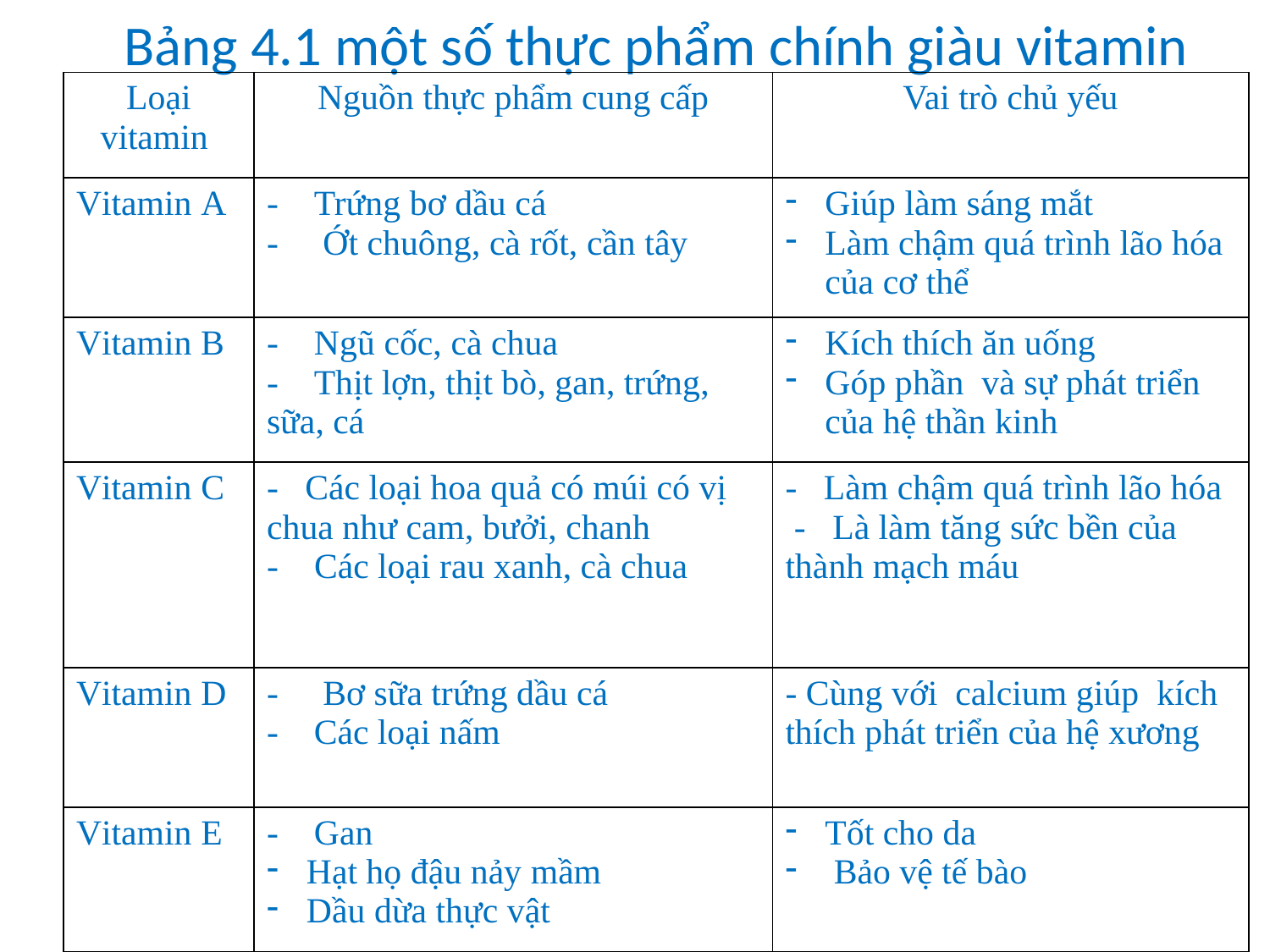

# Bảng 4.1 một số thực phẩm chính giàu vitamin
| Loại vitamin | Nguồn thực phẩm cung cấp | Vai trò chủ yếu |
| --- | --- | --- |
| Vitamin A | - Trứng bơ dầu cá - Ớt chuông, cà rốt, cần tây | Giúp làm sáng mắt Làm chậm quá trình lão hóa của cơ thể |
| Vitamin B | - Ngũ cốc, cà chua - Thịt lợn, thịt bò, gan, trứng, sữa, cá | Kích thích ăn uống Góp phần  và sự phát triển của hệ thần kinh |
| Vitamin C | - Các loại hoa quả có múi có vị chua như cam, bưởi, chanh -   Các loại rau xanh, cà chua | - Làm chậm quá trình lão hóa  - Là làm tăng sức bền của thành mạch máu |
| Vitamin D | - Bơ sữa trứng dầu cá - Các loại nấm | - Cùng với  calcium giúp  kích thích phát triển của hệ xương |
| Vitamin E | - Gan Hạt họ đậu nảy mầm  Dầu dừa thực vật | Tốt cho da Bảo vệ tế bào |